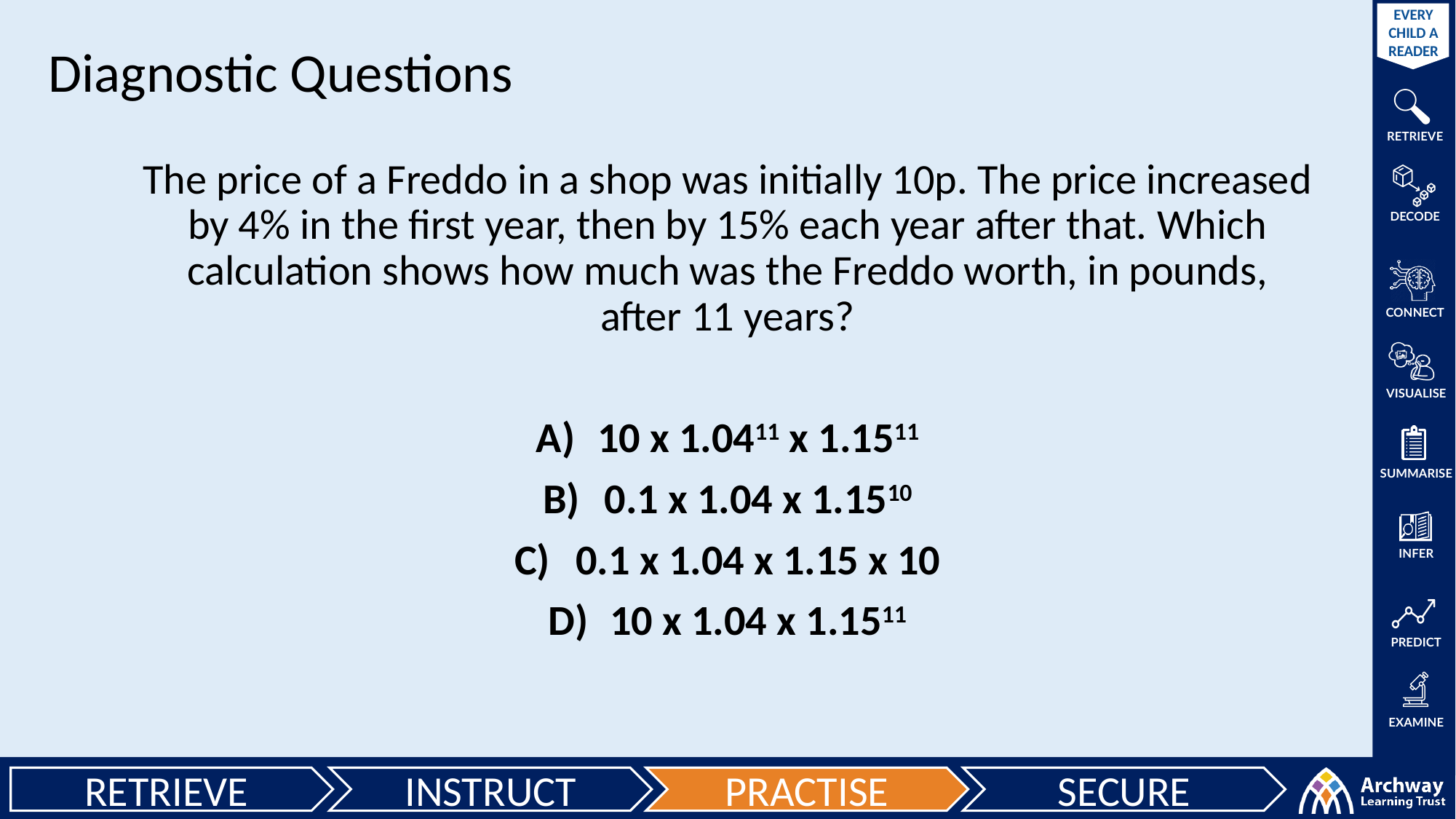

Diagnostic Questions
The price of a Freddo in a shop was initially 10p. The price increased by 4% in the first year, then by 15% each year after that. Which calculation shows how much was the Freddo worth, in pounds, after 11 years?

10 x 1.0411 x 1.1511
0.1 x 1.04 x 1.1510
0.1 x 1.04 x 1.15 x 10
10 x 1.04 x 1.1511